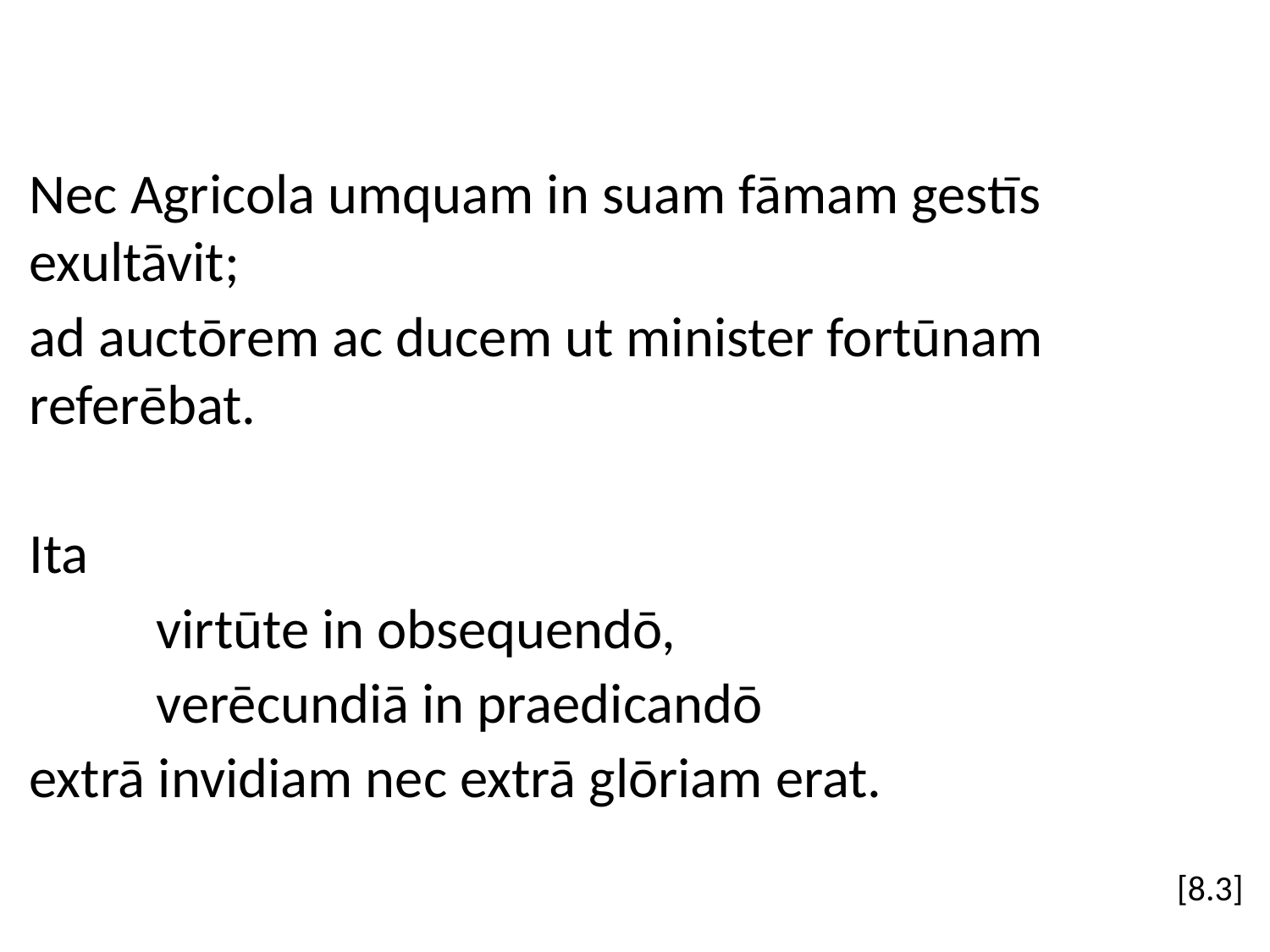

Nec Agricola umquam in suam fāmam gestīs exultāvit;
ad auctōrem ac ducem ut minister fortūnam referēbat.

Ita
	virtūte in obsequendō,
	verēcundiā in praedicandō
extrā invidiam nec extrā glōriam erat.

[8.3]
#